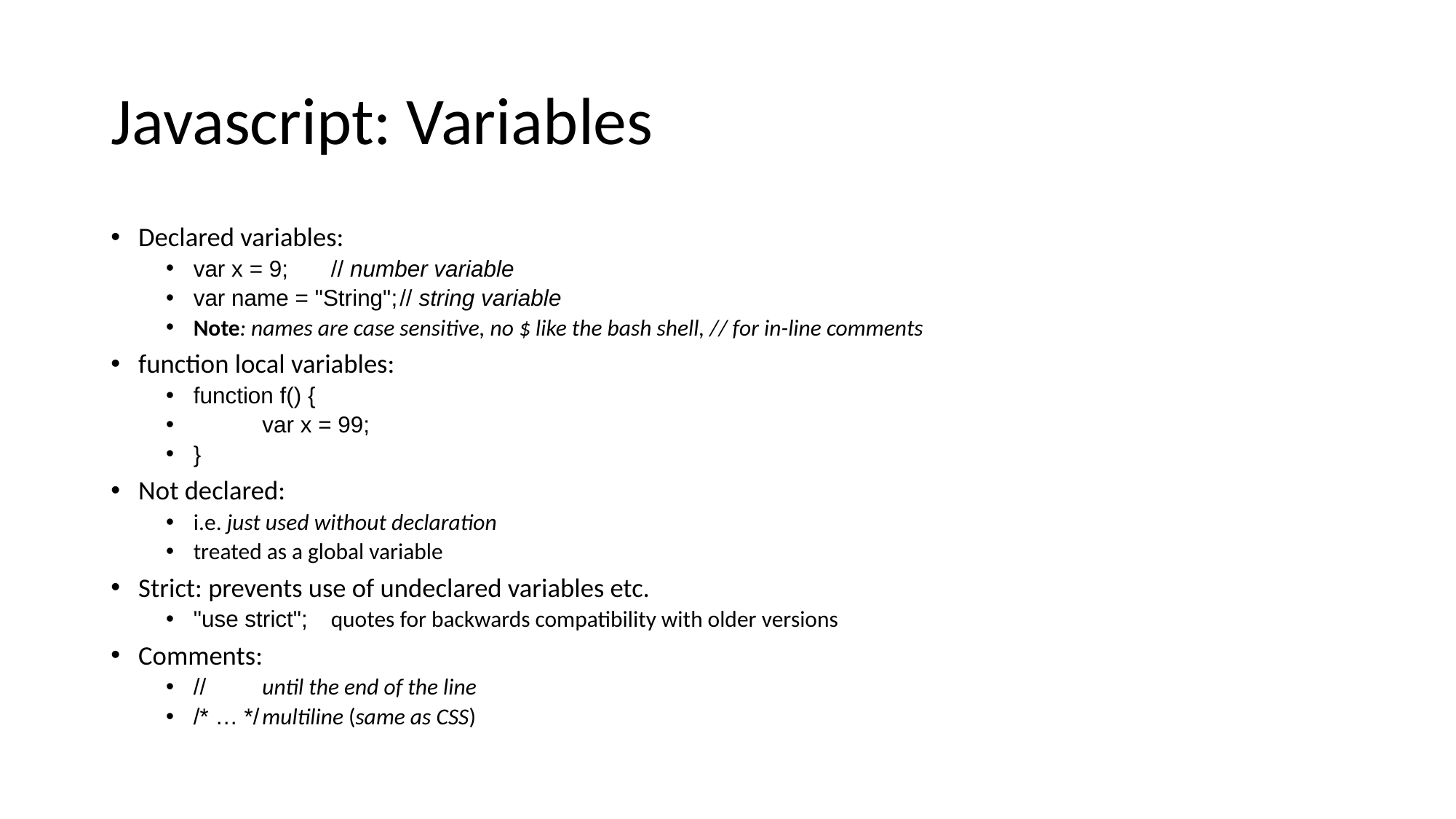

# Javascript: Variables
Declared variables:
var x = 9;			// number variable
var name = "String";		// string variable
Note: names are case sensitive, no $ like the bash shell, // for in-line comments
function local variables:
function f() {
 	var x = 99;
}
Not declared:
i.e. just used without declaration
treated as a global variable
Strict: prevents use of undeclared variables etc.
"use strict";		quotes for backwards compatibility with older versions
Comments:
// 			until the end of the line
/* … */			multiline (same as CSS)